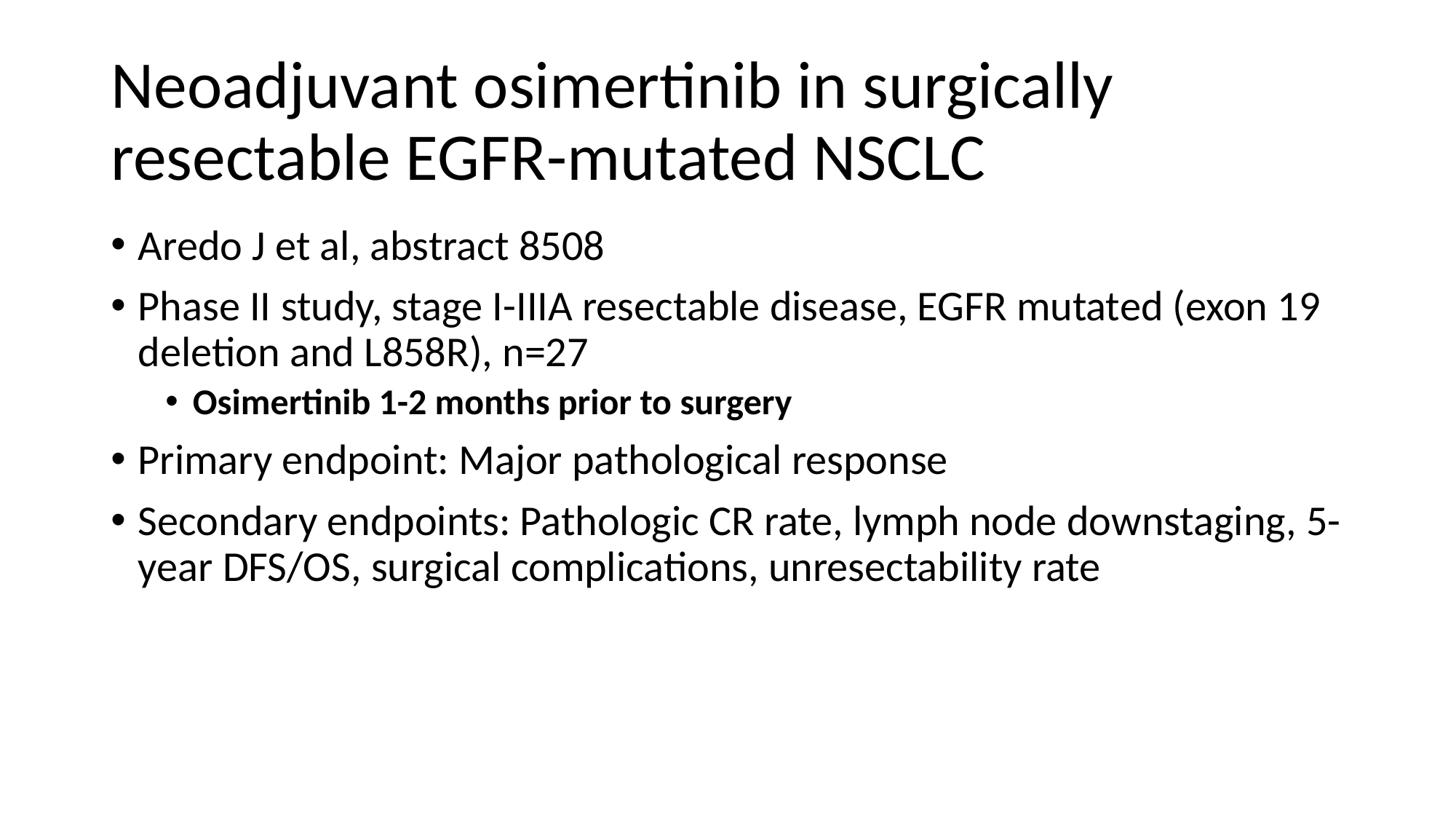

# Neoadjuvant osimertinib in surgically resectable EGFR-mutated NSCLC
Aredo J et al, abstract 8508
Phase II study, stage I-IIIA resectable disease, EGFR mutated (exon 19 deletion and L858R), n=27
Osimertinib 1-2 months prior to surgery
Primary endpoint: Major pathological response
Secondary endpoints: Pathologic CR rate, lymph node downstaging, 5-year DFS/OS, surgical complications, unresectability rate